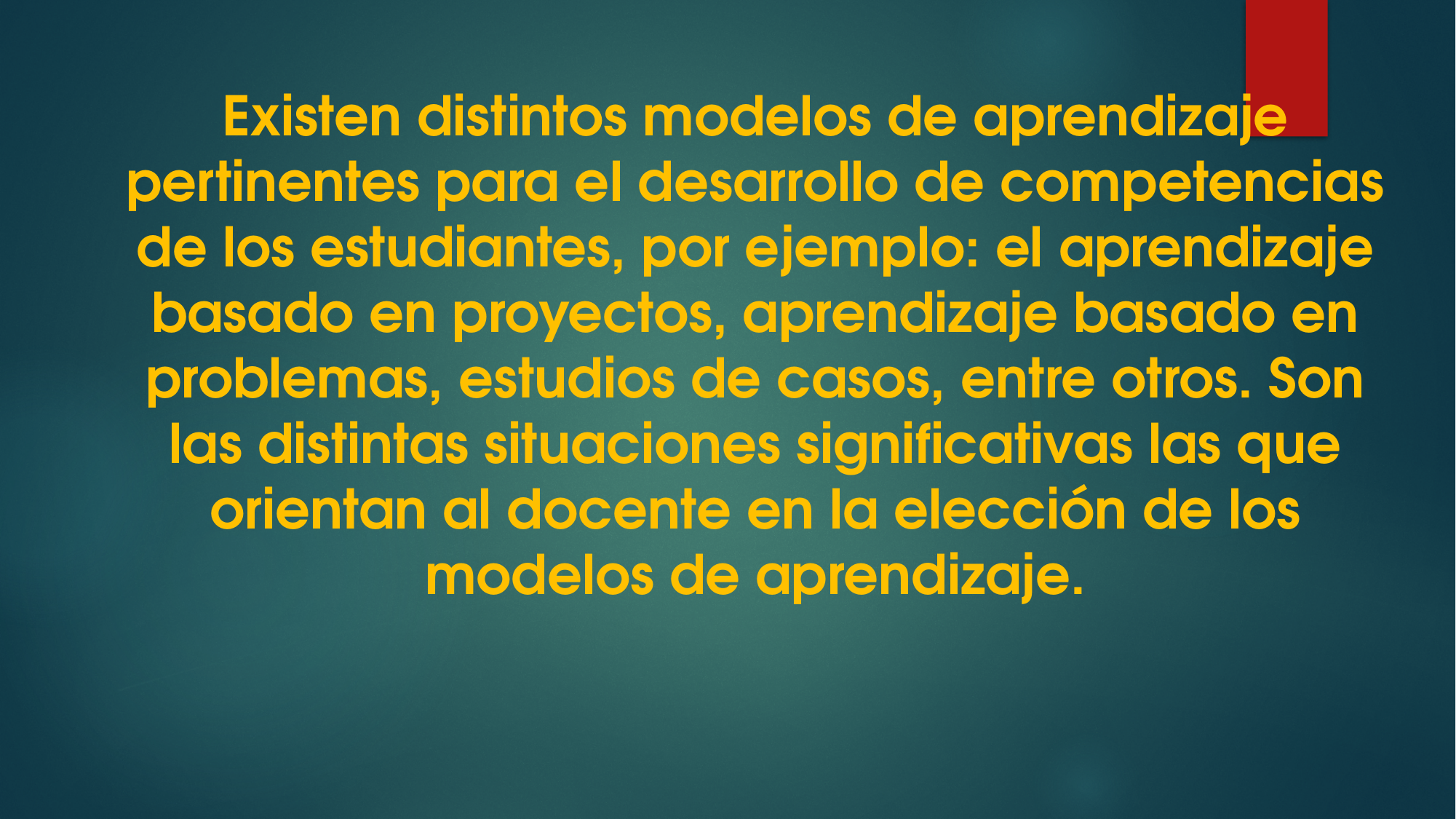

Existen distintos modelos de aprendizaje pertinentes para el desarrollo de competencias de los estudiantes, por ejemplo: el aprendizaje basado en proyectos, aprendizaje basado en problemas, estudios de casos, entre otros. Son las distintas situaciones significativas las que orientan al docente en la elección de los modelos de aprendizaje.